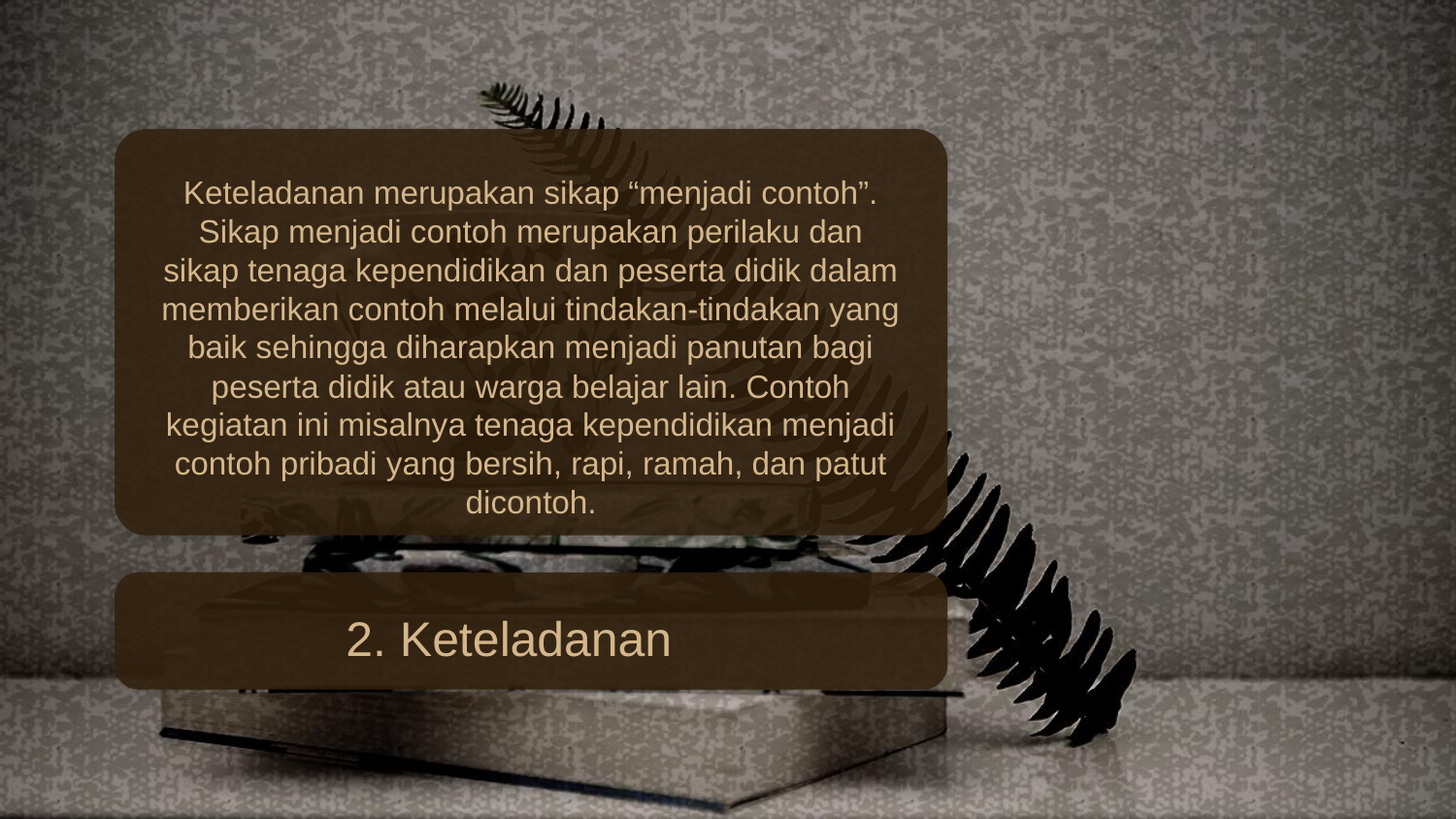

Keteladanan merupakan sikap “menjadi contoh”. Sikap menjadi contoh merupakan perilaku dan sikap tenaga kependidikan dan peserta didik dalam memberikan contoh melalui tindakan-tindakan yang baik sehingga diharapkan menjadi panutan bagi peserta didik atau warga belajar lain. Contoh kegiatan ini misalnya tenaga kependidikan menjadi contoh pribadi yang bersih, rapi, ramah, dan patut dicontoh.
# 2. Keteladanan